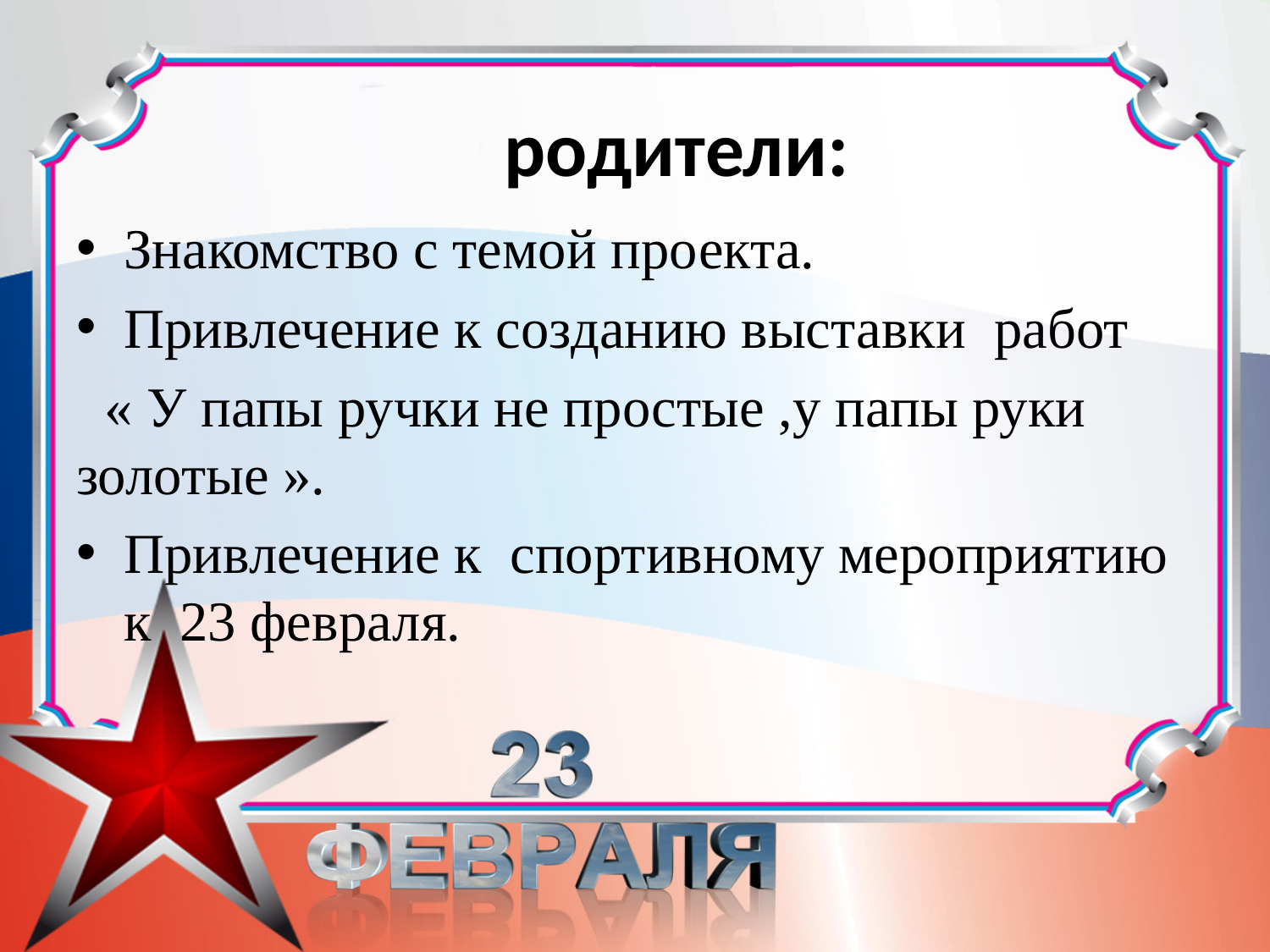

# родители:
Знакомство с темой проекта.
Привлечение к созданию выставки  работ
  « У папы ручки не простые ,у папы руки золотые ».
Привлечение к  спортивному мероприятию к  23 февраля.